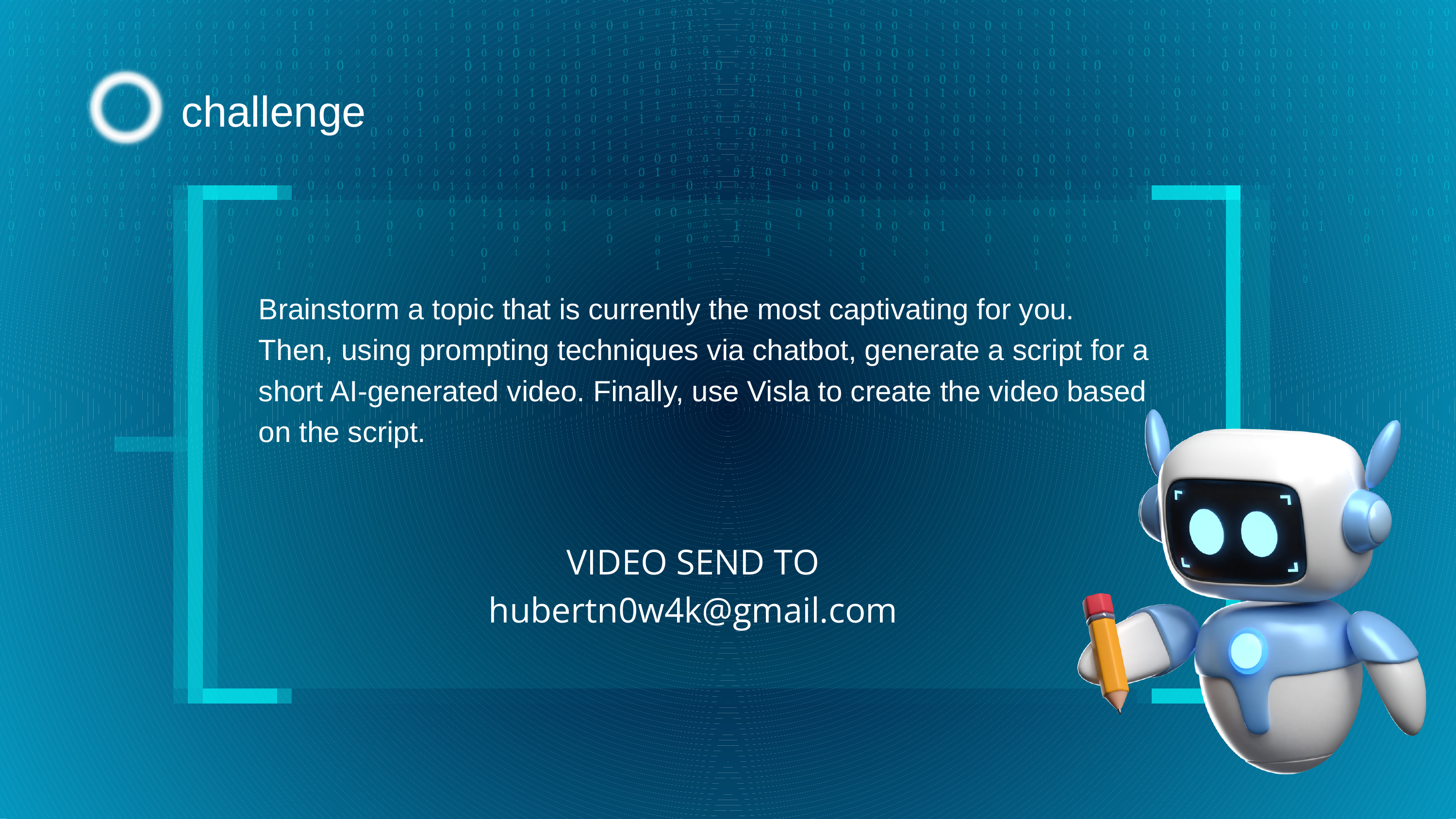

challenge

Brainstorm a topic that is currently the most captivating for you. Then, using prompting techniques via chatbot, generate a script for a short AI-generated video. Finally, use Visla to create the video based on the script.

VIDEO SEND TO hubertn0w4k@gmail.com